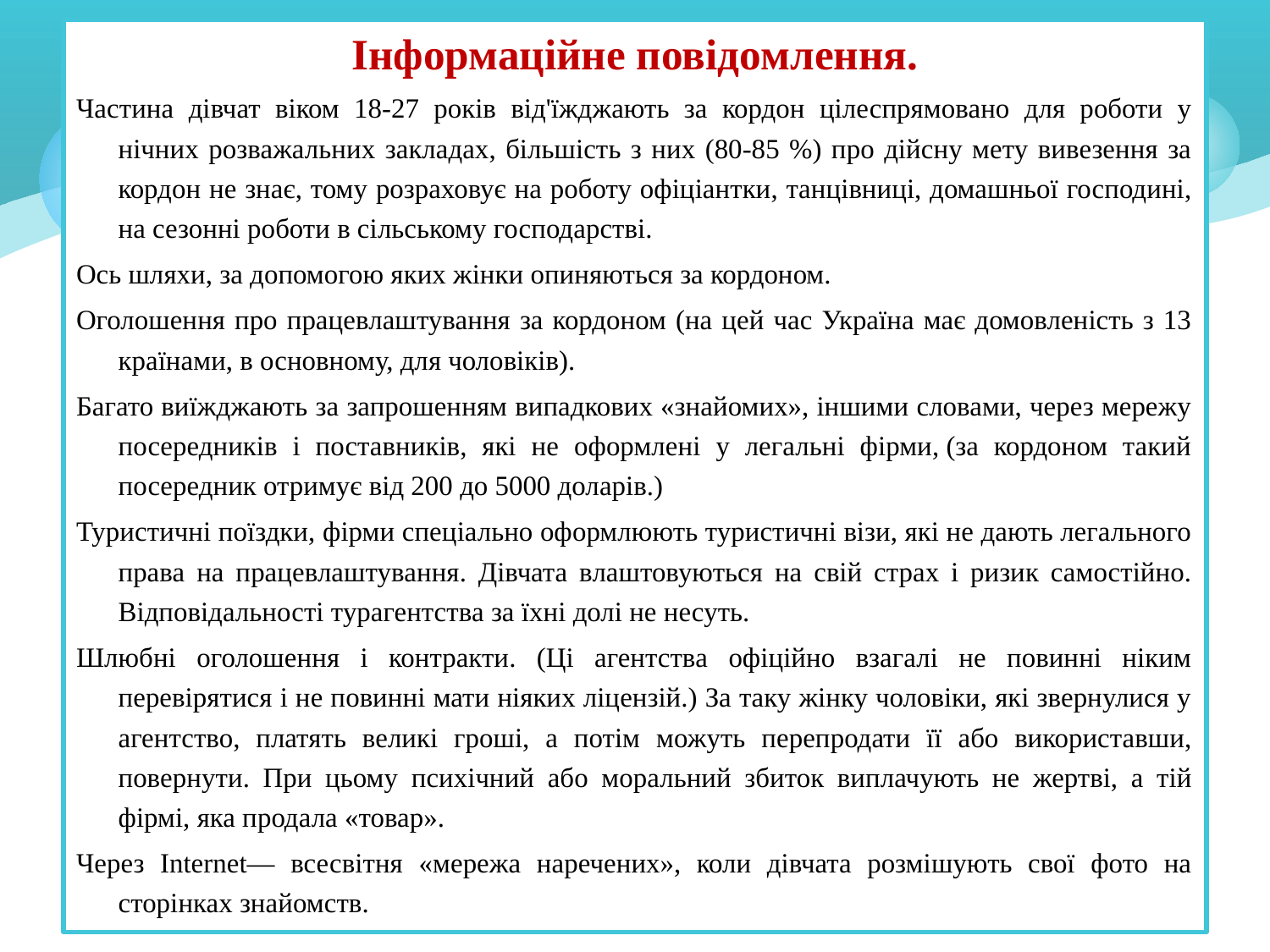

Інформаційне повідомлення.
Частина дівчат віком 18-27 років від'їжджають за кордон цілеспрямовано для роботи у нічних розважальних закладах, більшість з них (80-85 %) про дійсну мету вивезення за кордон не знає, тому розраховує на роботу офіціантки, танцівниці, домашньої господині, на сезонні роботи в сільському господарстві.
Ось шляхи, за допомогою яких жінки опиняються за кордоном.
Оголошення про працевлаштування за кордоном (на цей час Україна має домовленість з 13 країнами, в основному, для чоловіків).
Багато виїжджають за запрошенням випадкових «знайомих», іншими словами, через мережу посередників і поставників, які не оформлені у легальні фірми, (за кордоном такий посередник отримує від 200 до 5000 доларів.)
Туристичні поїздки, фірми спеціально оформлюють туристичні візи, які не дають легального права на працевлаштування. Дівчата влаштовуються на свій страх і ризик самостійно. Відповідальності турагентства за їхні долі не несуть.
Шлюбні оголошення і контракти. (Ці агентства офіційно взагалі не повинні ніким перевірятися і не повинні мати ніяких ліцензій.) За таку жінку чоловіки, які звернулися у агентство, платять великі гроші, а потім можуть перепродати її або використавши, повернути. При цьому психічний або моральний збиток виплачують не жертві, а тій фірмі, яка продала «товар».
Через Internet— всесвітня «мережа наречених», коли дівчата розмішують свої фото на сторінках знайомств.